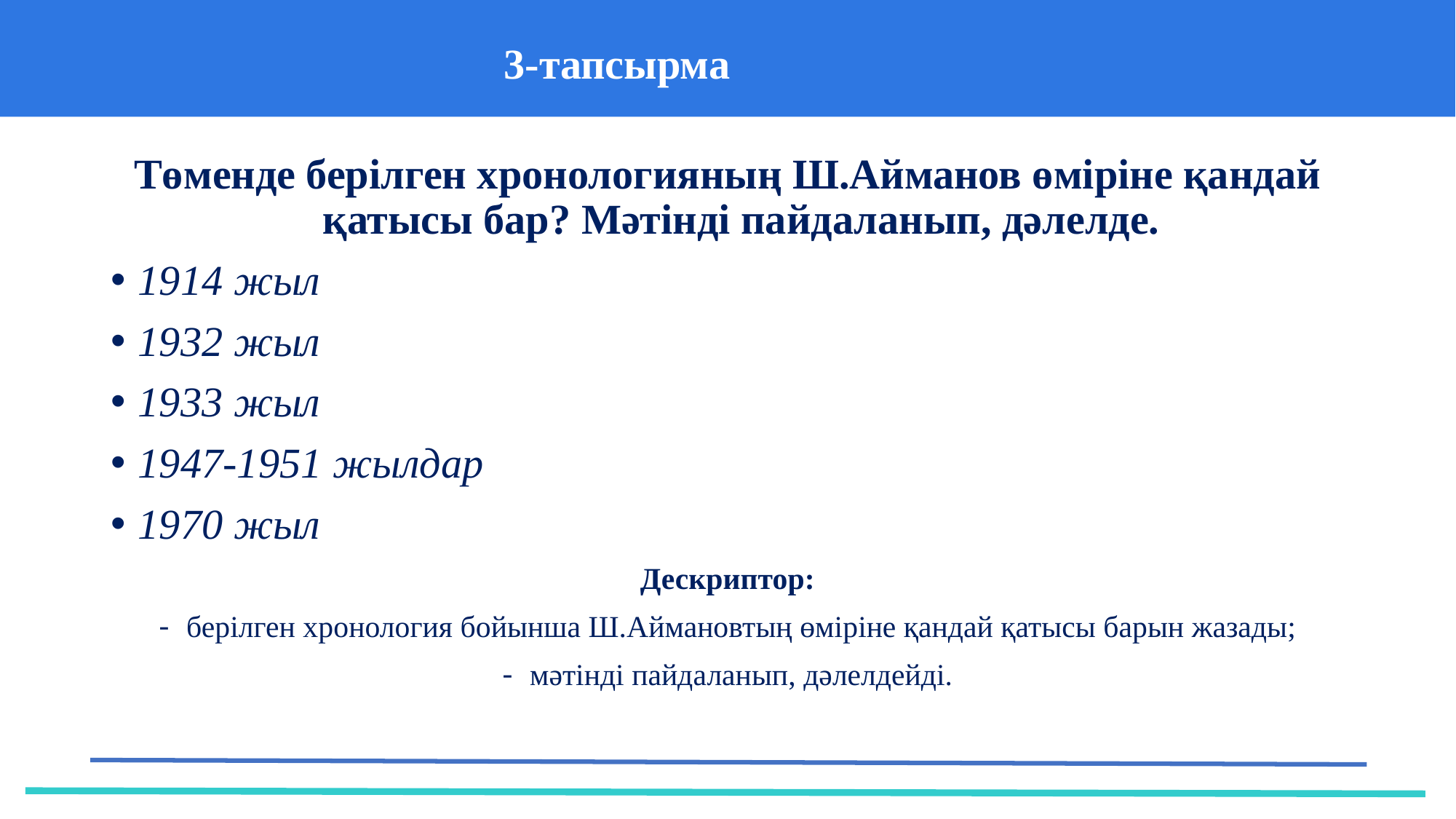

3-тапсырма
Төменде берілген хронологияның Ш.Айманов өміріне қандай қатысы бар? Мәтінді пайдаланып, дәлелде.
1914 жыл
1932 жыл
1933 жыл
1947-1951 жылдар
1970 жыл
Дескриптор:
берілген хронология бойынша Ш.Аймановтың өміріне қандай қатысы барын жазады;
мәтінді пайдаланып, дәлелдейді.